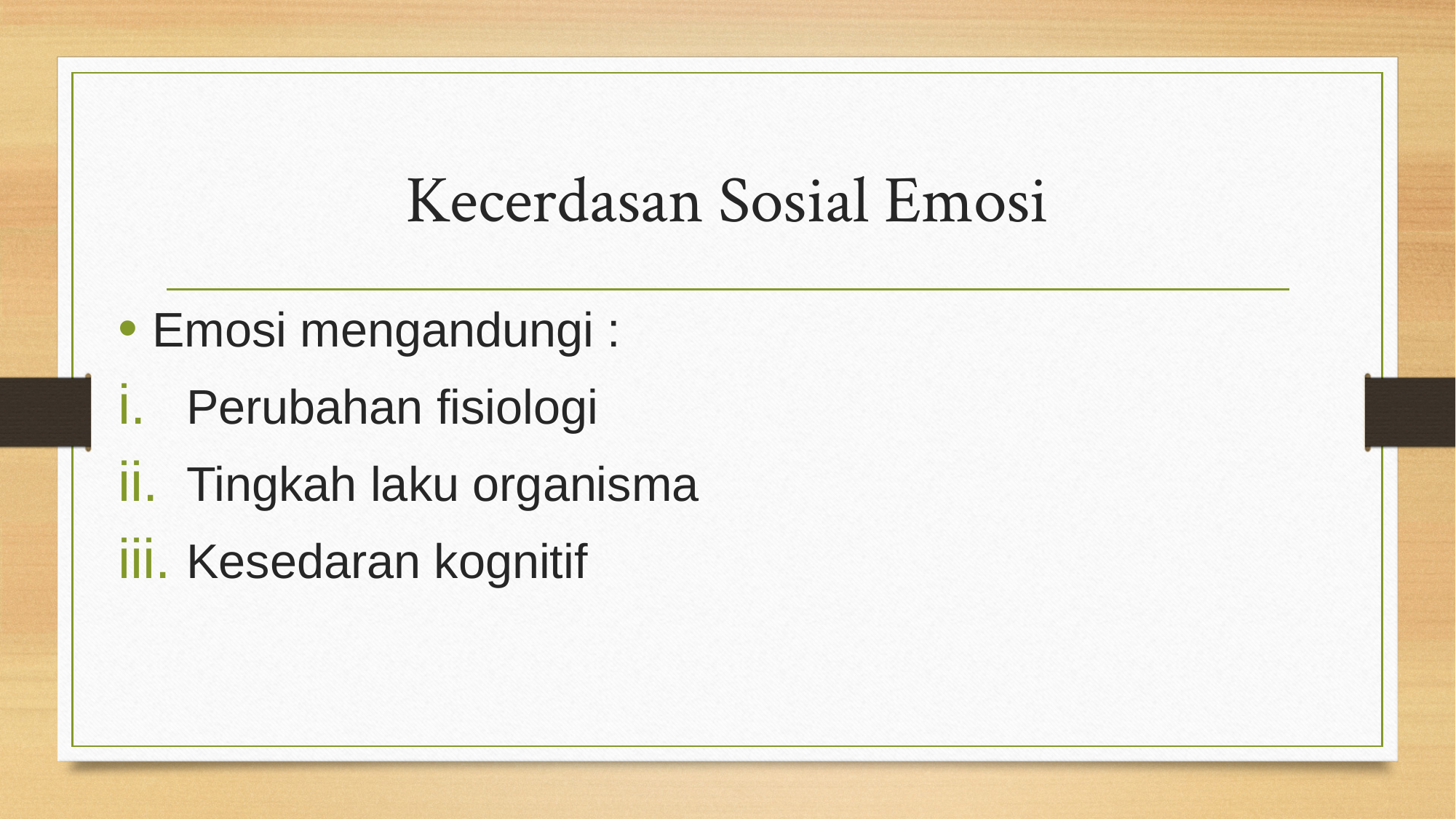

# Kecerdasan Sosial Emosi
Emosi mengandungi :
Perubahan fisiologi
Tingkah laku organisma
Kesedaran kognitif